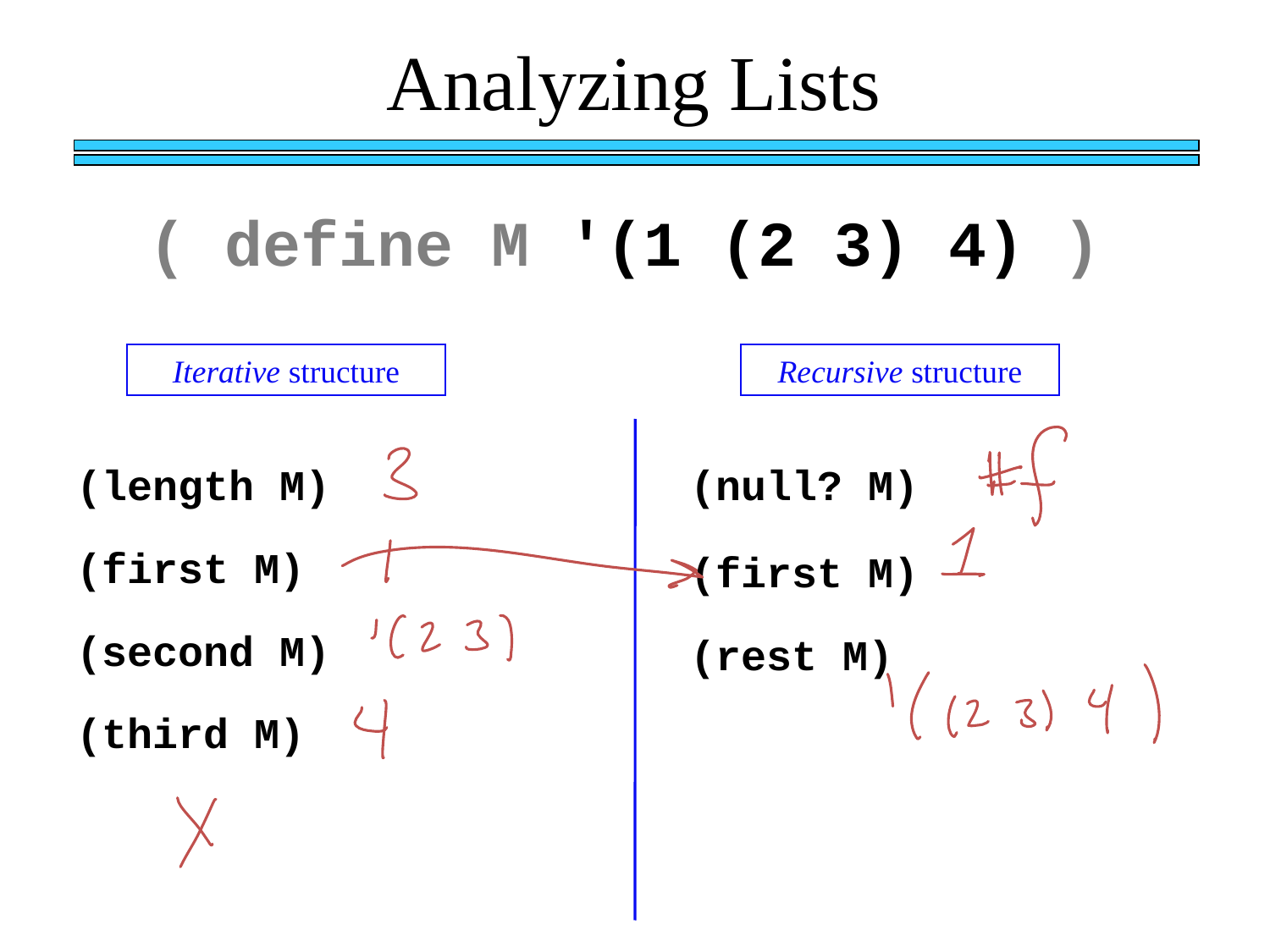

Analyzing Lists

( define M '(1 (2 3) 4) )
Iterative structure
Recursive structure

(length M)
(null? M)
(first M)
(first M)

(second M)
(rest M)

(third M)